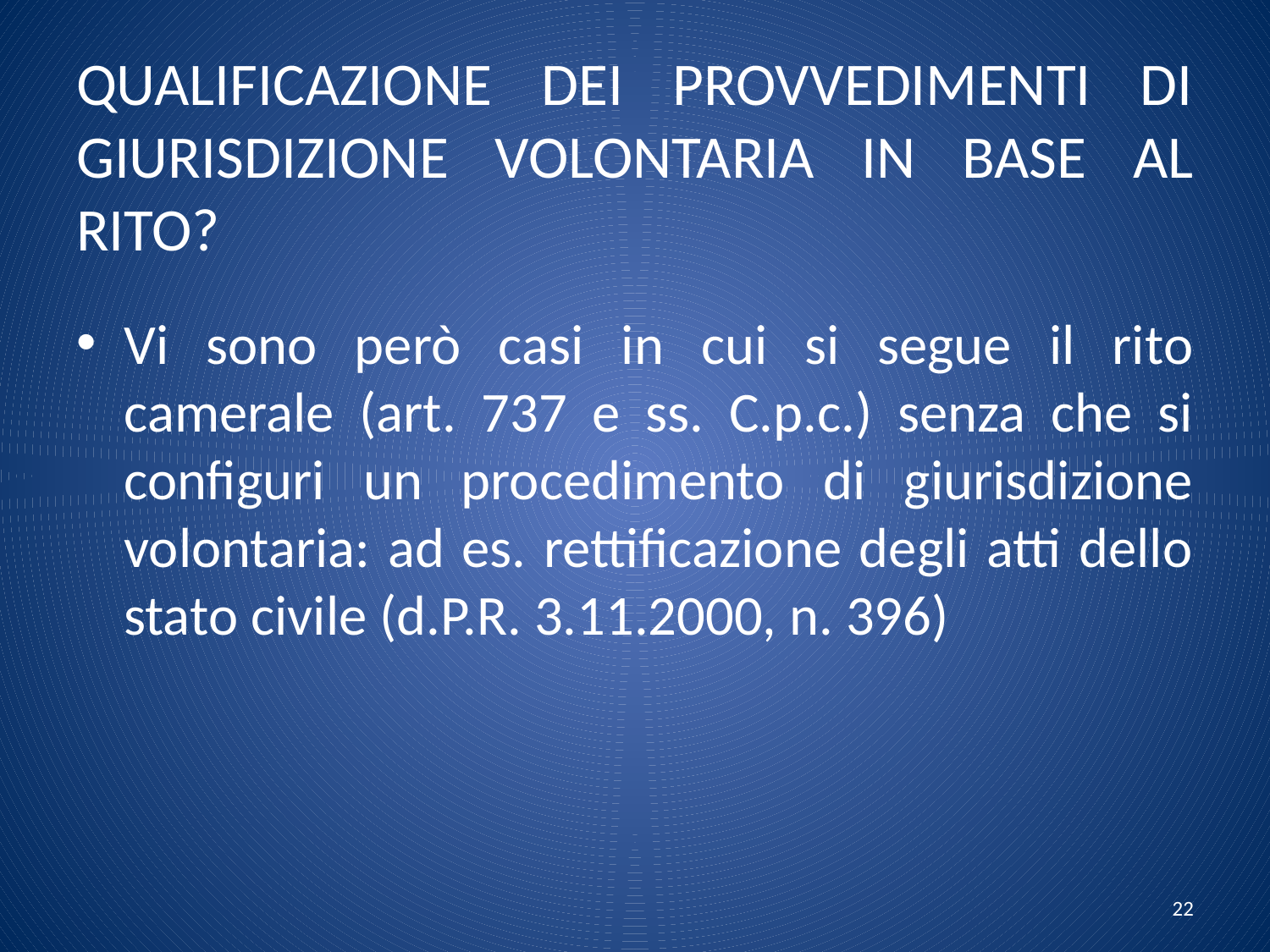

# QUALIFICAZIONE DEI PROVVEDIMENTI DI GIURISDIZIONE VOLONTARIA IN BASE AL RITO?

Vi sono però casi in cui si segue il rito camerale (art. 737 e ss. C.p.c.) senza che si configuri un procedimento di giurisdizione volontaria: ad es. rettificazione degli atti dello stato civile (d.P.R. 3.11.2000, n. 396)

22